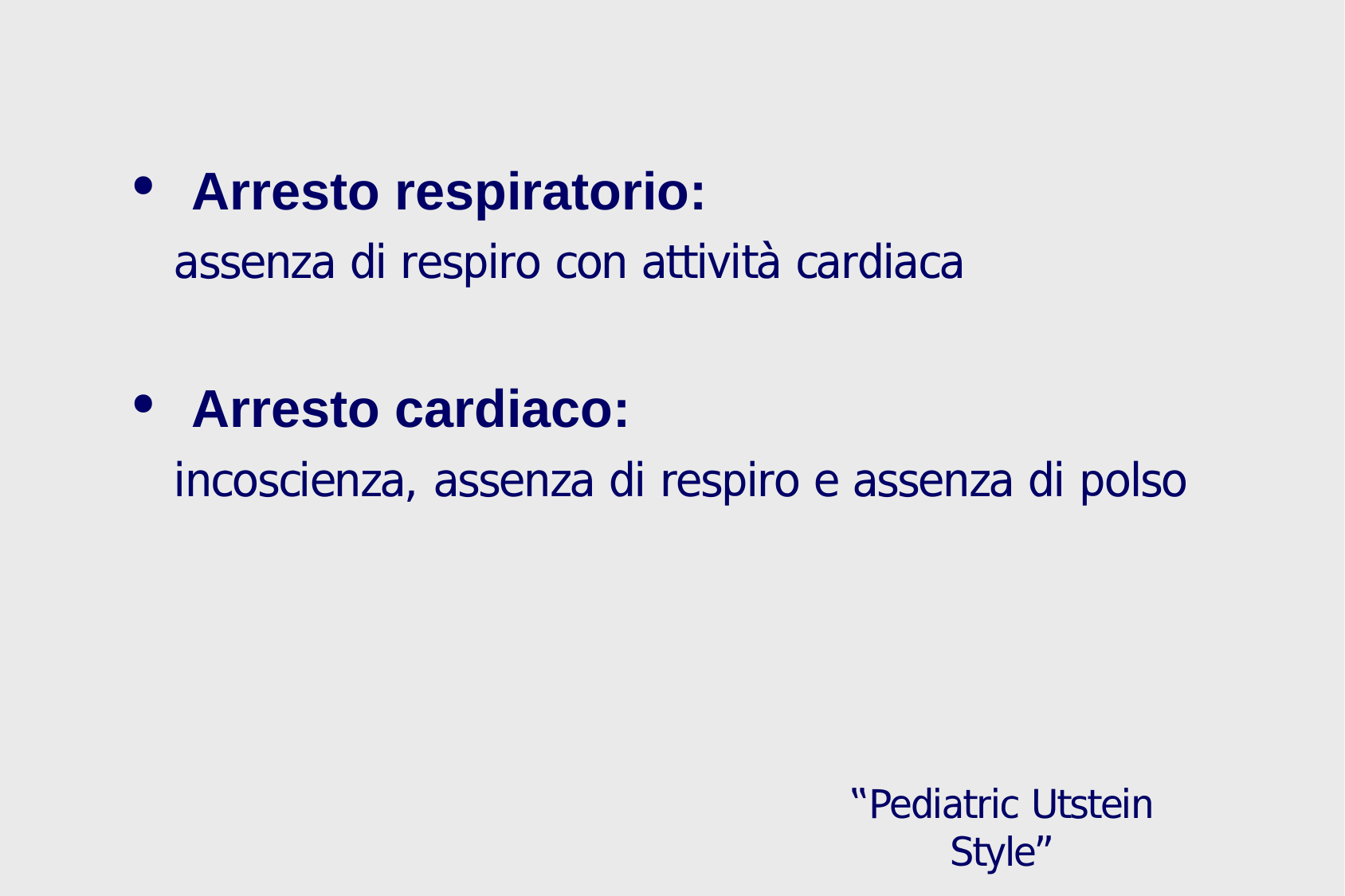

Arresto respiratorio:
   assenza di respiro con attività cardiaca

Arresto cardiaco:
   incoscienza, assenza di respiro e assenza di polso
“Pediatric Utstein Style”